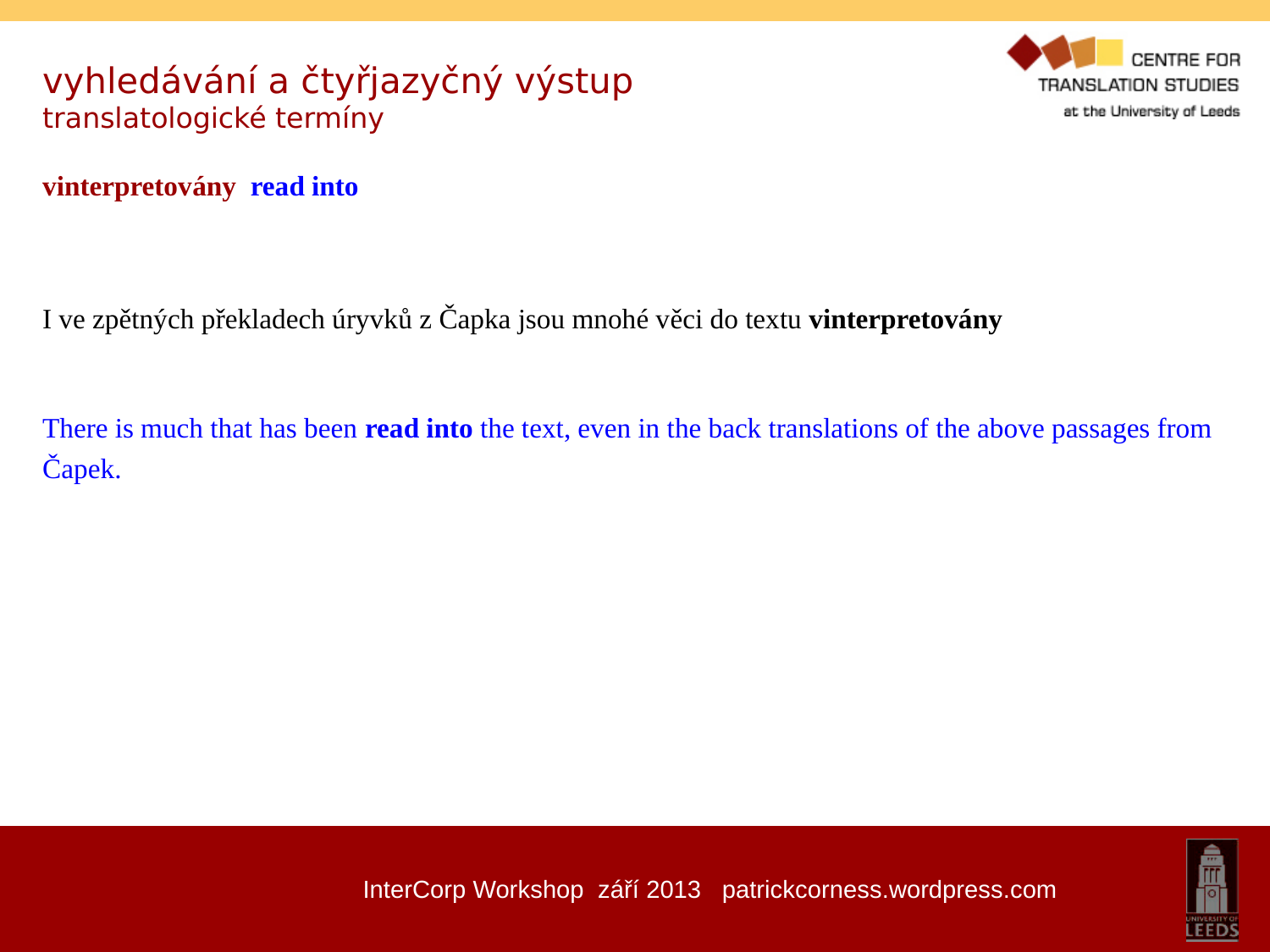

vyhledávání a čtyřjazyčný výstup
translatologické termíny
vinterpretovány  read into
I ve zpětných překladech úryvků z Čapka jsou mnohé věci do textu vinterpretovány

There is much that has been read into the text, even in the back translations of the above passages from Čapek.
InterCorp Workshop  září 2013   patrickcorness.wordpress.com